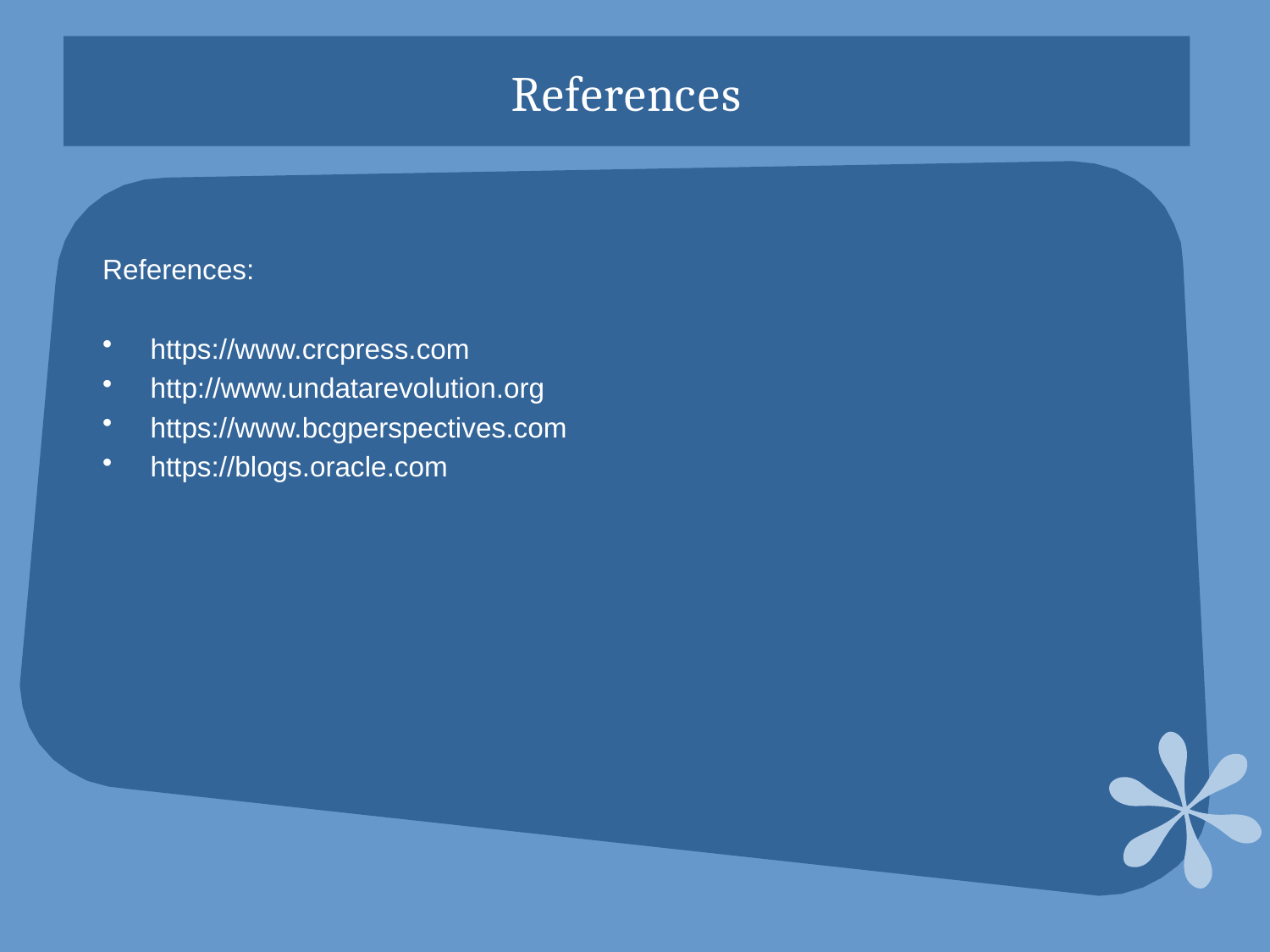

# References

References:

https://www.crcpress.com
http://www.undatarevolution.org
https://www.bcgperspectives.com
https://blogs.oracle.com